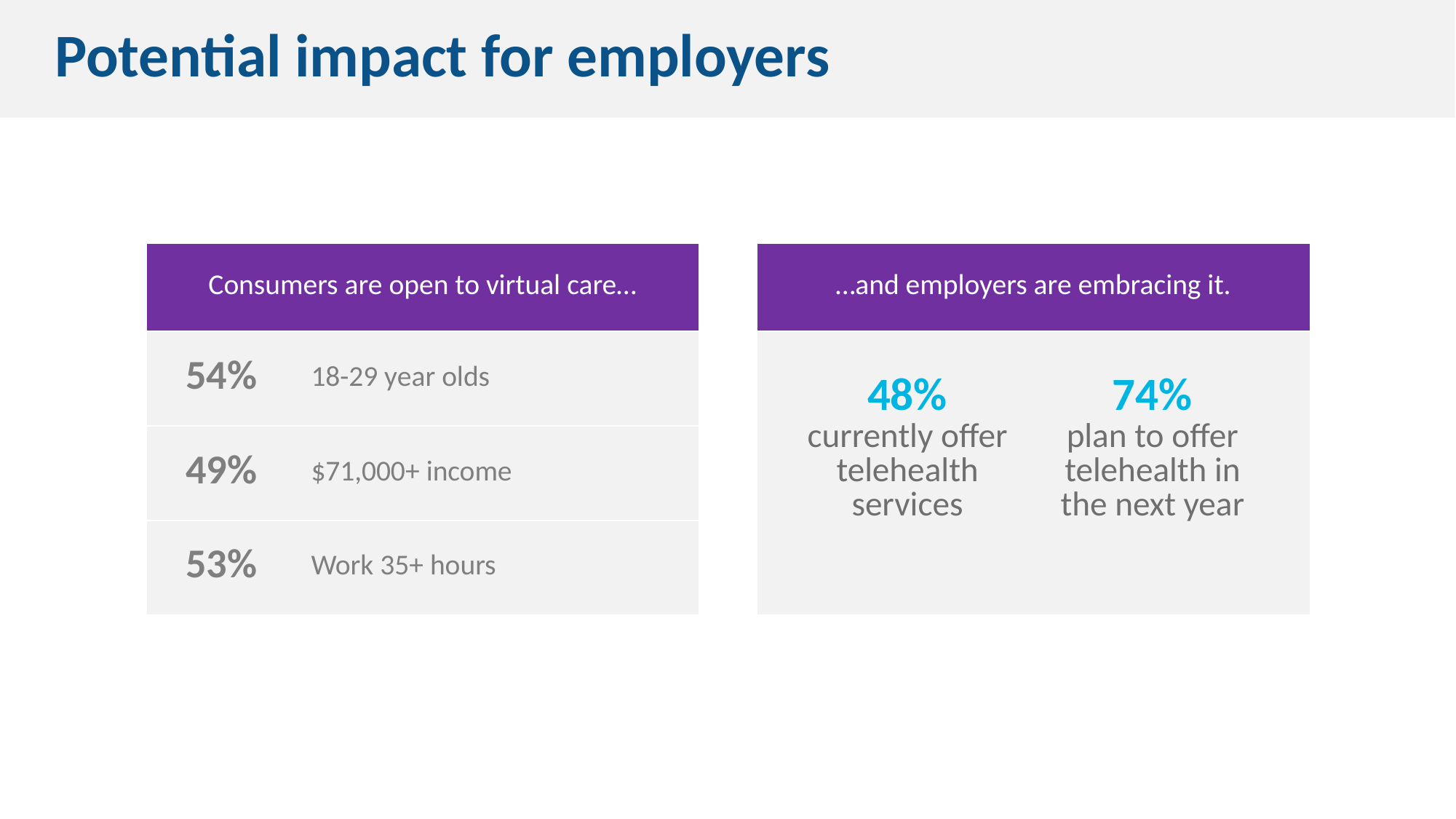

# Potential impact for employers
| Consumers are open to virtual care… |  |
| --- | --- |
| 54% | 18-29 year olds |
| 49% | $71,000+ income |
| 53% | Work 35+ hours |
| …and employers are embracing it. |
| --- |
|  |
48%
currently offer telehealth services
74%
plan to offer telehealth in the next year
Source: Forbes “ The Future of Health Ecosystem” 2/3/2016